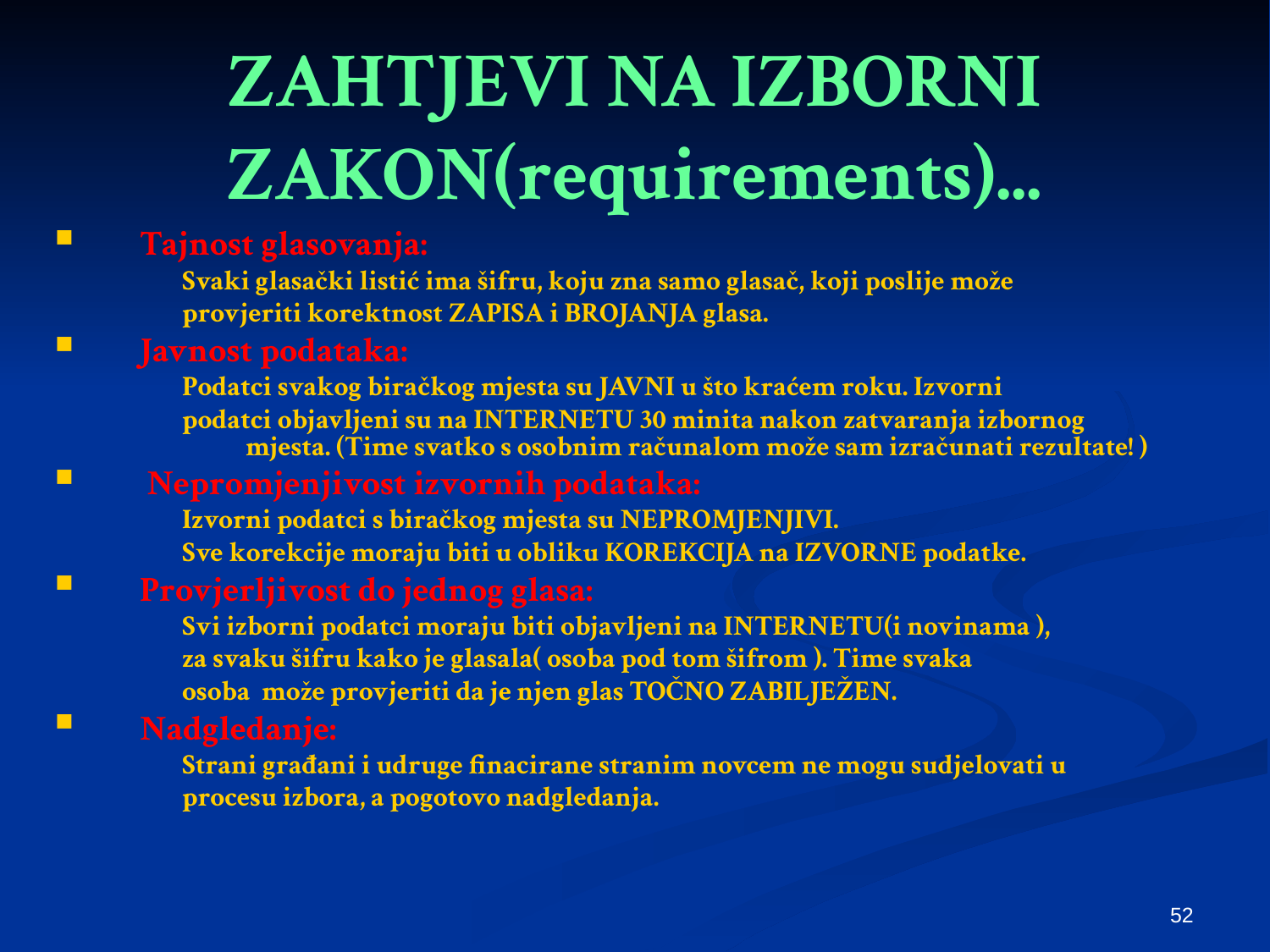

# ZAHTJEVI NA IZBORNI ZAKON(requirements)...
Tajnost glasovanja:
Svaki glasački listić ima šifru, koju zna samo glasač, koji poslije može
provjeriti korektnost ZAPISA i BROJANJA glasa.
Javnost podataka:
Podatci svakog biračkog mjesta su JAVNI u što kraćem roku. Izvorni
podatci objavljeni su na INTERNETU 30 minita nakon zatvaranja izbornog mjesta. (Time svatko s osobnim računalom može sam izračunati rezultate! )
 Nepromjenjivost izvornih podataka:
Izvorni podatci s biračkog mjesta su NEPROMJENJIVI.
Sve korekcije moraju biti u obliku KOREKCIJA na IZVORNE podatke.
Provjerljivost do jednog glasa:
Svi izborni podatci moraju biti objavljeni na INTERNETU(i novinama ),
za svaku šifru kako je glasala( osoba pod tom šifrom ). Time svaka
osoba  može provjeriti da je njen glas TOČNO ZABILJEŽEN.
Nadgledanje:
Strani građani i udruge finacirane stranim novcem ne mogu sudjelovati u
procesu izbora, a pogotovo nadgledanja.
52